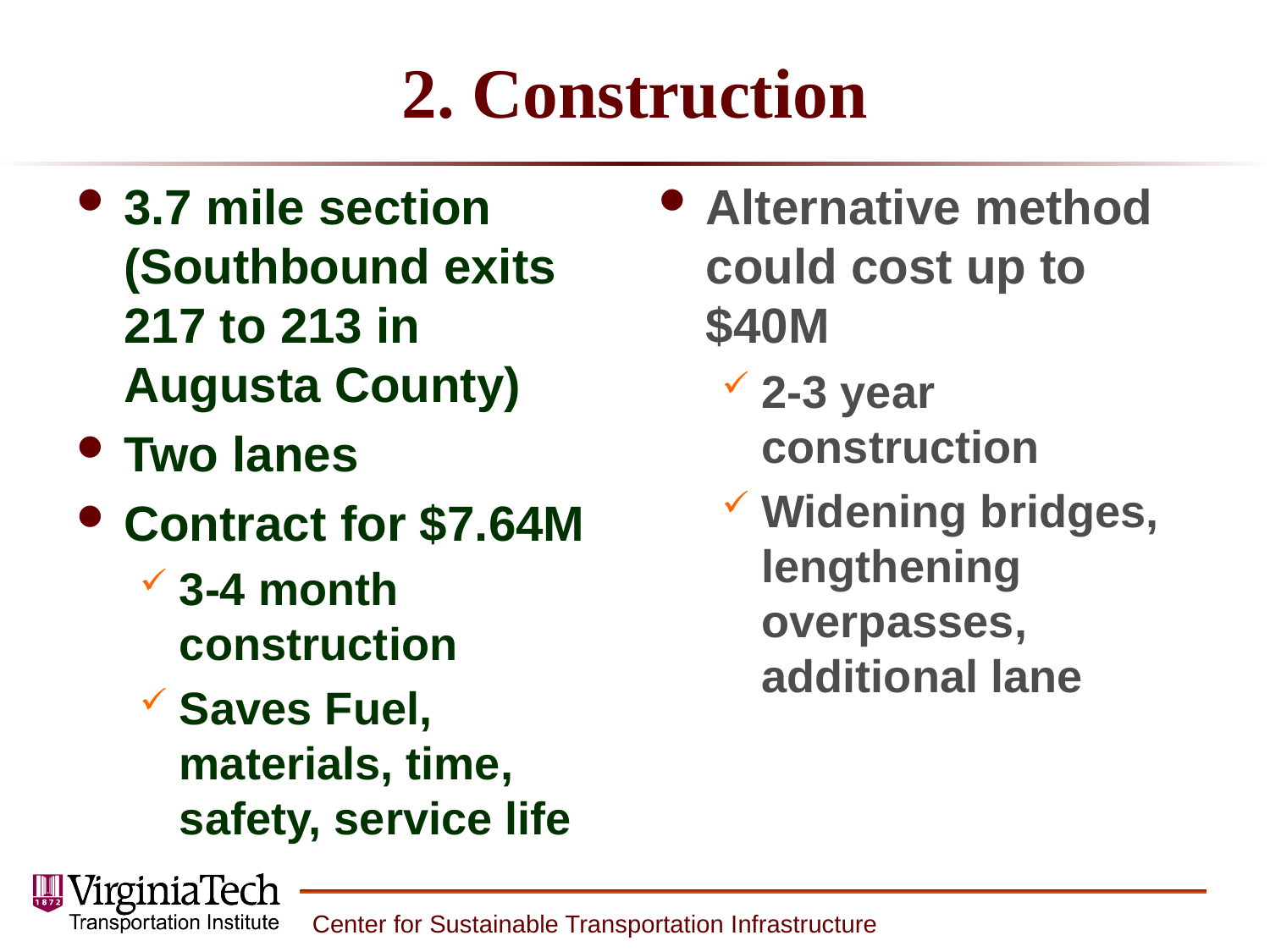

# 2. Construction
3.7 mile section (Southbound exits 217 to 213 in Augusta County)
Two lanes
Contract for $7.64M
3-4 month construction
Saves Fuel, materials, time, safety, service life

Alternative method could cost up to $40M
2-3 year construction
Widening bridges, lengthening overpasses, additional lane